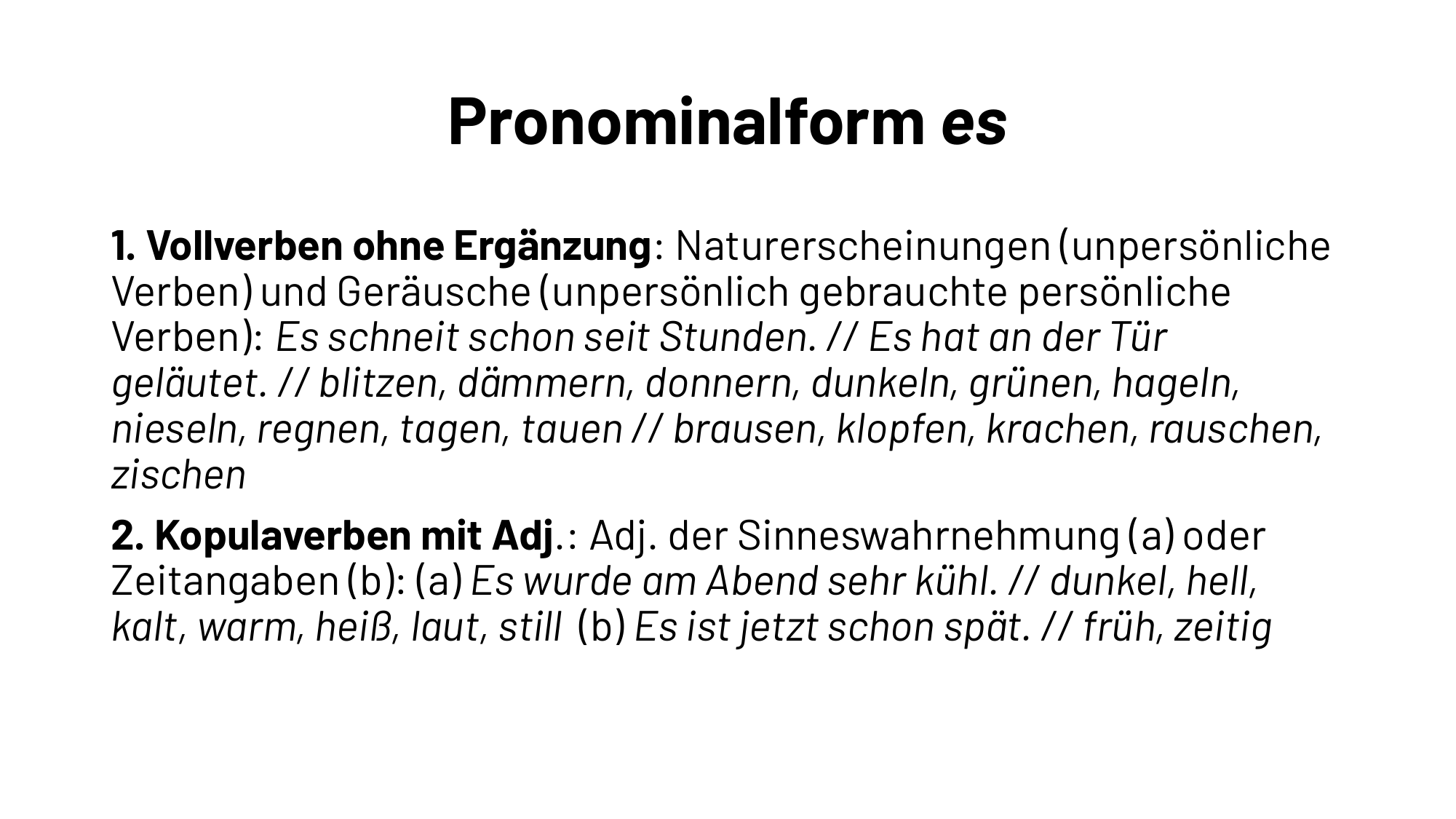

# Pronominalform es
1. Vollverben ohne Ergänzung: Naturerscheinungen (unpersönliche Verben) und Geräusche (unpersönlich gebrauchte persönliche Verben): Es schneit schon seit Stunden. // Es hat an der Tür geläutet. // blitzen, dämmern, donnern, dunkeln, grünen, hageln, nieseln, regnen, tagen, tauen // brausen, klopfen, krachen, rauschen, zischen
2. Kopulaverben mit Adj.: Adj. der Sinneswahrnehmung (a) oder Zeitangaben (b): (a) Es wurde am Abend sehr kühl. // dunkel, hell, kalt, warm, heiß, laut, still  (b) Es ist jetzt schon spät. // früh, zeitig